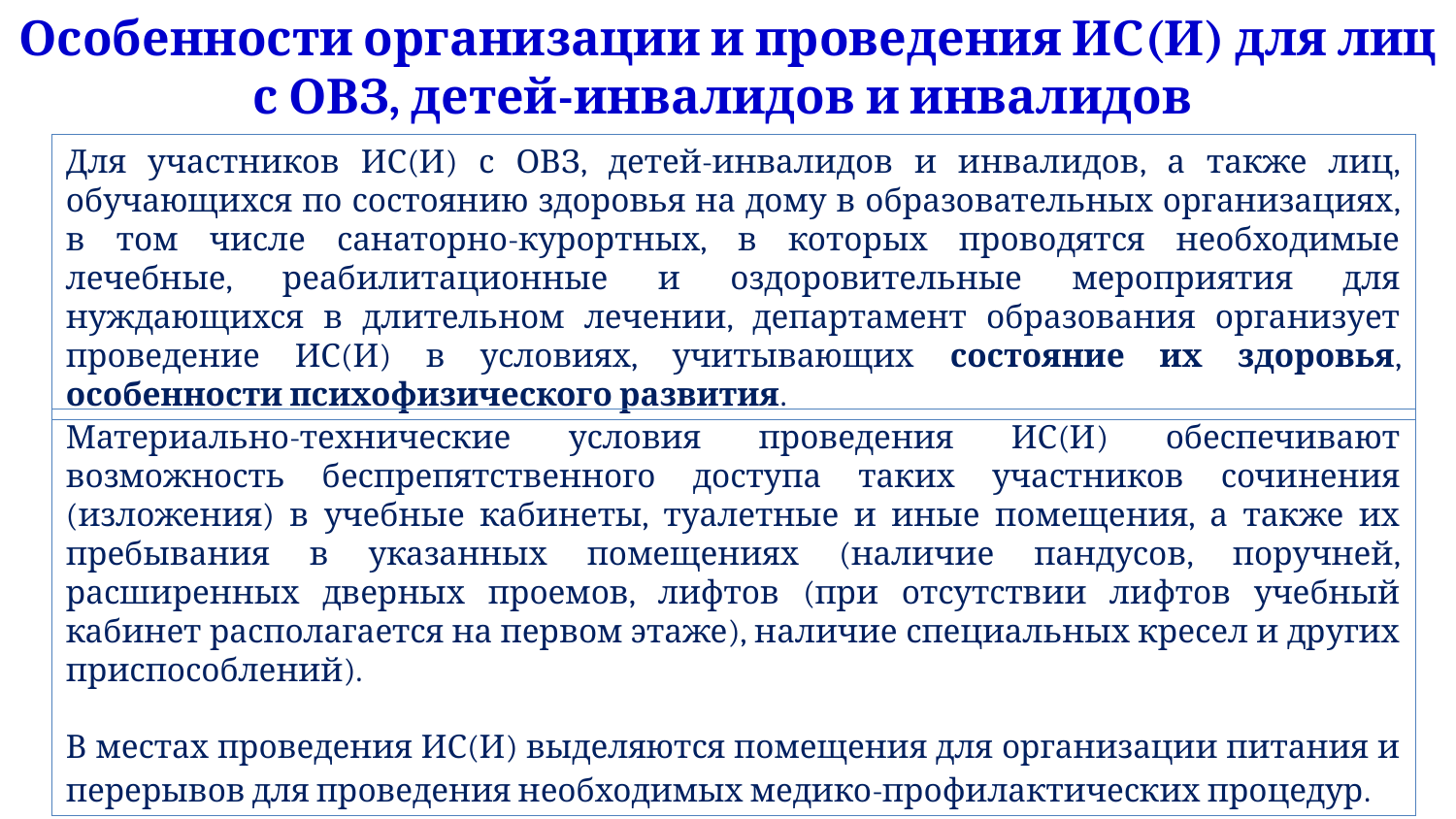

Особенности организации и проведения ИС(И) для лиц с ОВЗ, детей-инвалидов и инвалидов
Для участников ИС(И) с ОВЗ, детей-инвалидов и инвалидов, а также лиц, обучающихся по состоянию здоровья на дому в образовательных организациях, в том числе санаторно-курортных, в которых проводятся необходимые лечебные, реабилитационные и оздоровительные мероприятия для нуждающихся в длительном лечении, департамент образования организует проведение ИС(И) в условиях, учитывающих состояние их здоровья, особенности психофизического развития.
Материально-технические условия проведения ИС(И) обеспечивают возможность беспрепятственного доступа таких участников сочинения (изложения) в учебные кабинеты, туалетные и иные помещения, а также их пребывания в указанных помещениях (наличие пандусов, поручней, расширенных дверных проемов, лифтов (при отсутствии лифтов учебный кабинет располагается на первом этаже), наличие специальных кресел и других приспособлений).

В местах проведения ИС(И) выделяются помещения для организации питания и перерывов для проведения необходимых медико-профилактических процедур.